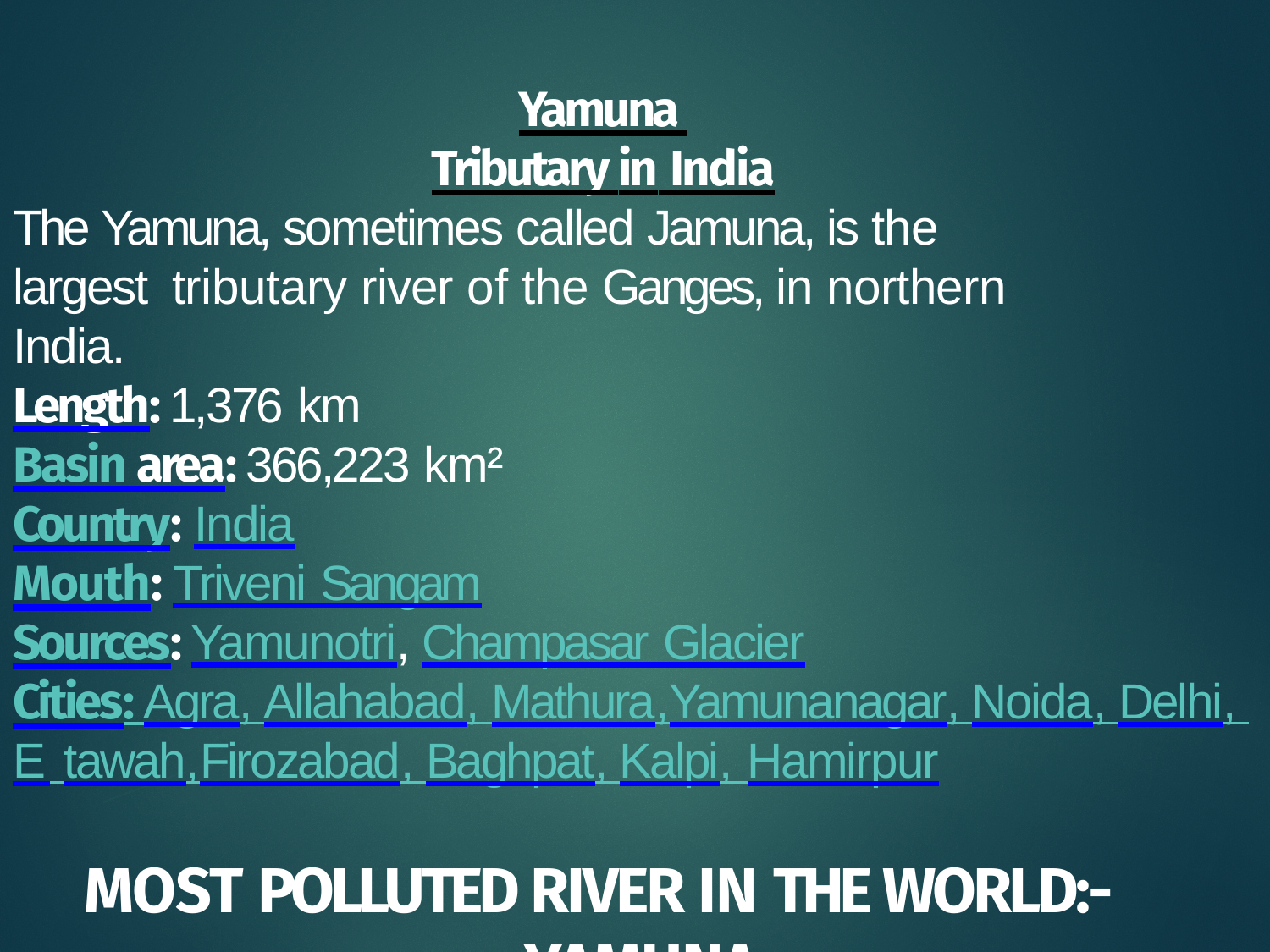

Yamuna  Tributary in India
The Yamuna, sometimes called Jamuna, is the largest  tributary river of the Ganges, in northern India.
Length: 1,376 km
Basin area: 366,223 km²
Country: India
Mouth: Triveni Sangam
Sources: Yamunotri, Champasar Glacier
Cities: Agra, Allahabad, Mathura,Yamunanagar, Noida, Delhi, E  tawah,Firozabad, Baghpat, Kalpi, Hamirpur

MOST POLLUTED RIVER IN THE WORLD:-
YAMUNA